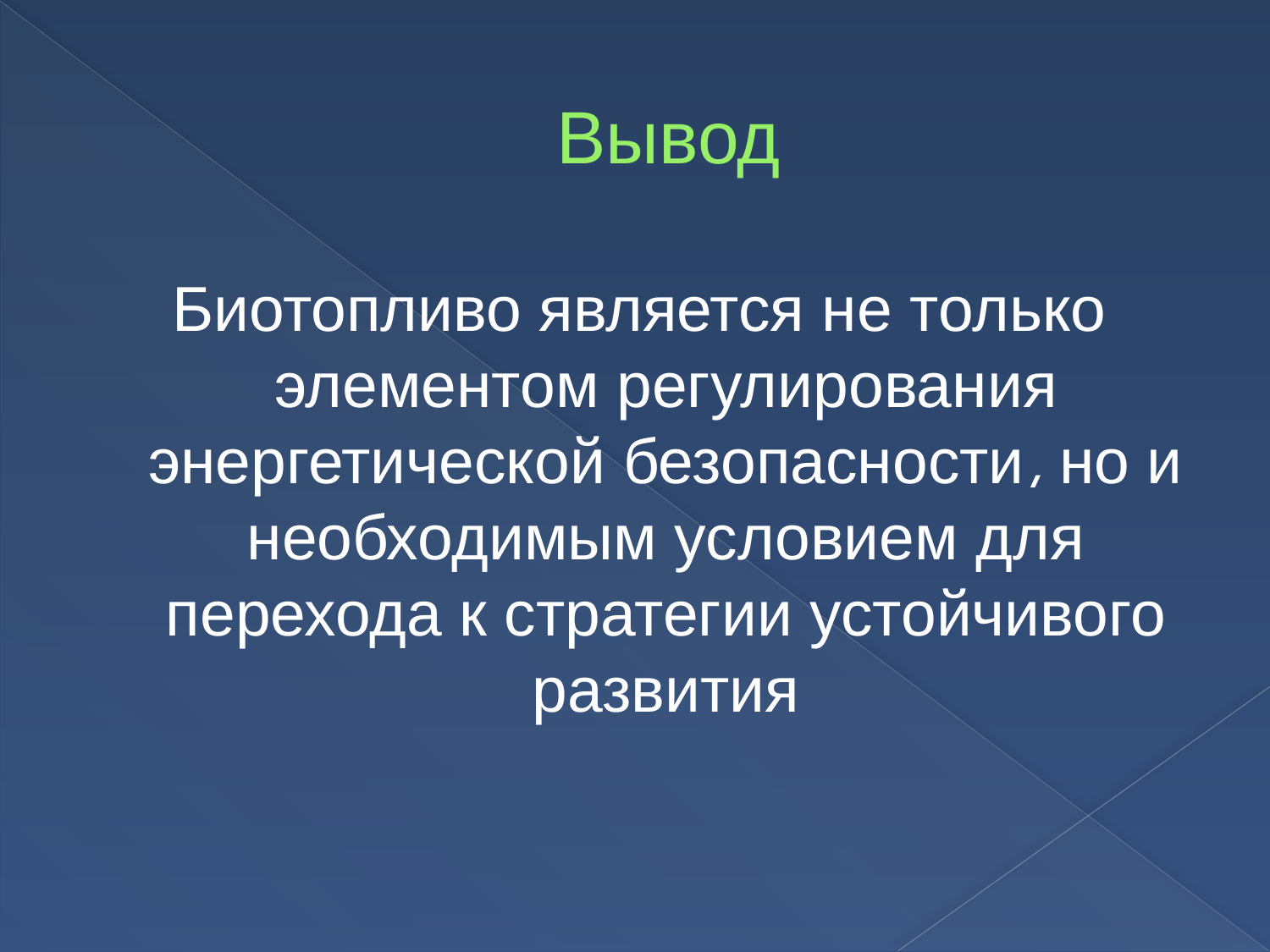

# Вывод
Биотопливо является не только элементом регулирования энергетической безопасности, но и необходимым условием для перехода к стратегии устойчивого развития